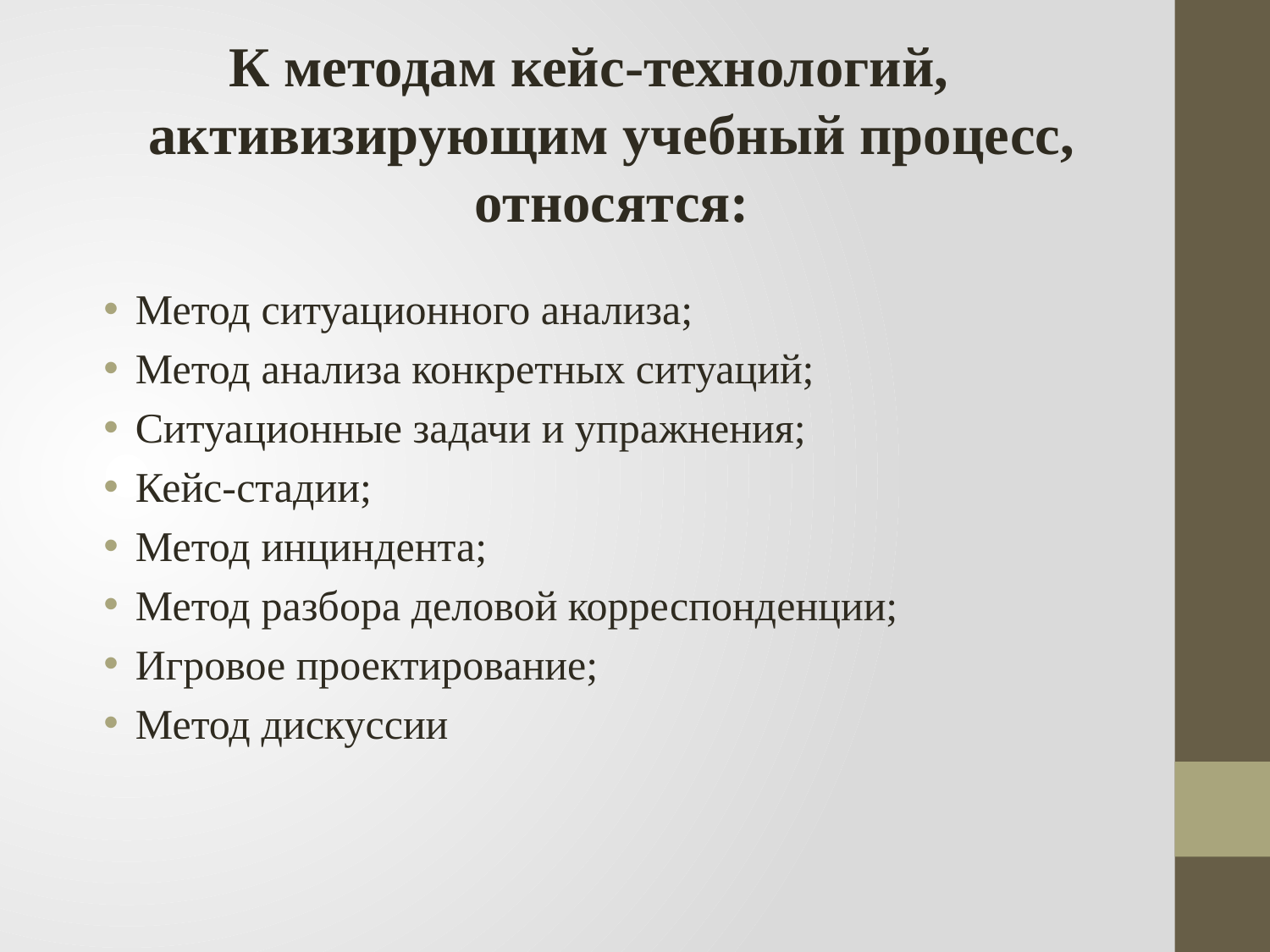

# К методам кейс-технологий, активизирующим учебный процесс, относятся:
Метод ситуационного анализа;
Метод анализа конкретных ситуаций;
Ситуационные задачи и упражнения;
Кейс-стадии;
Метод инциндента;
Метод разбора деловой корреспонденции;
Игровое проектирование;
Метод дискуссии